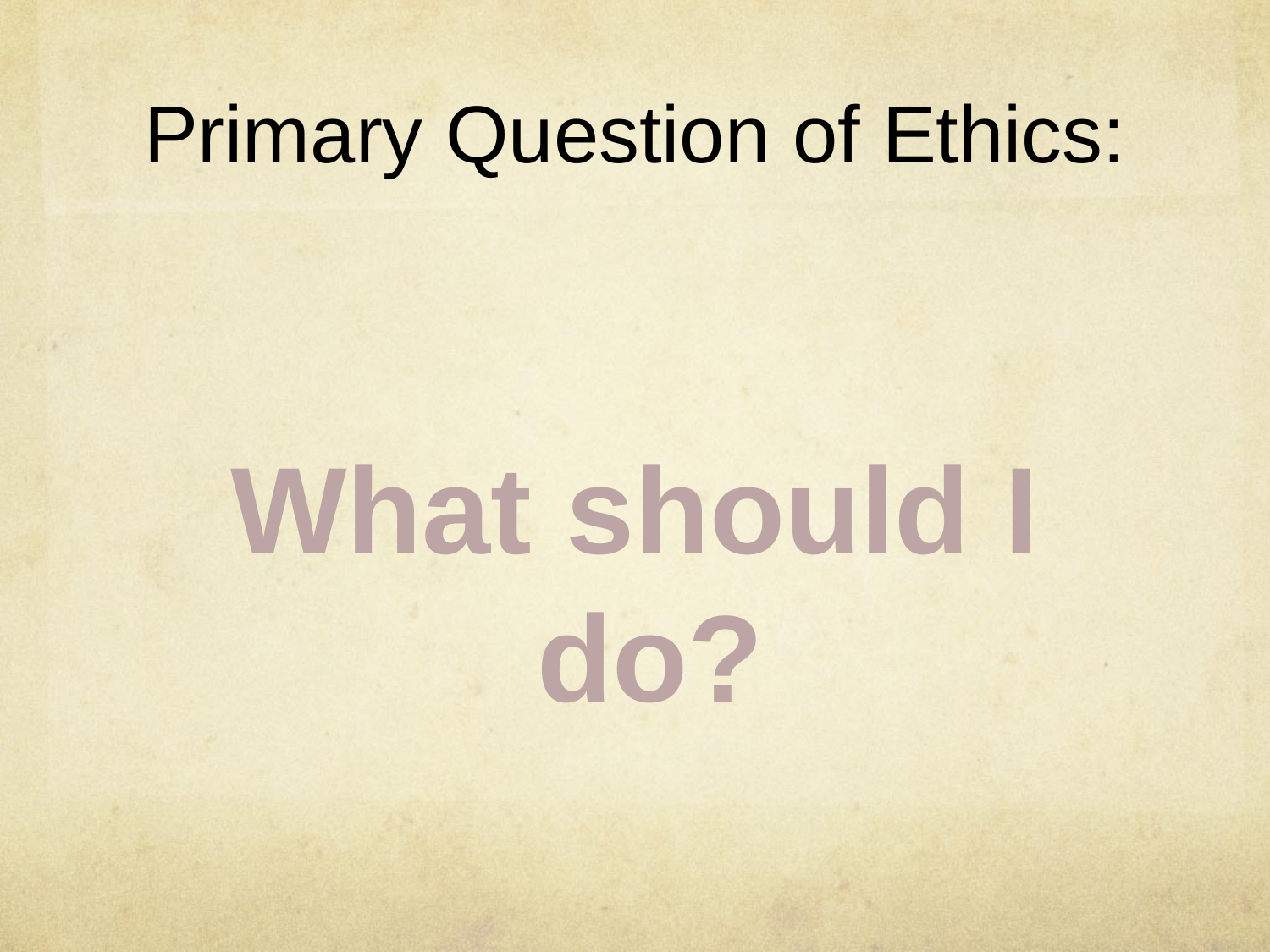

# Primary Question of Ethics:

What should I do?